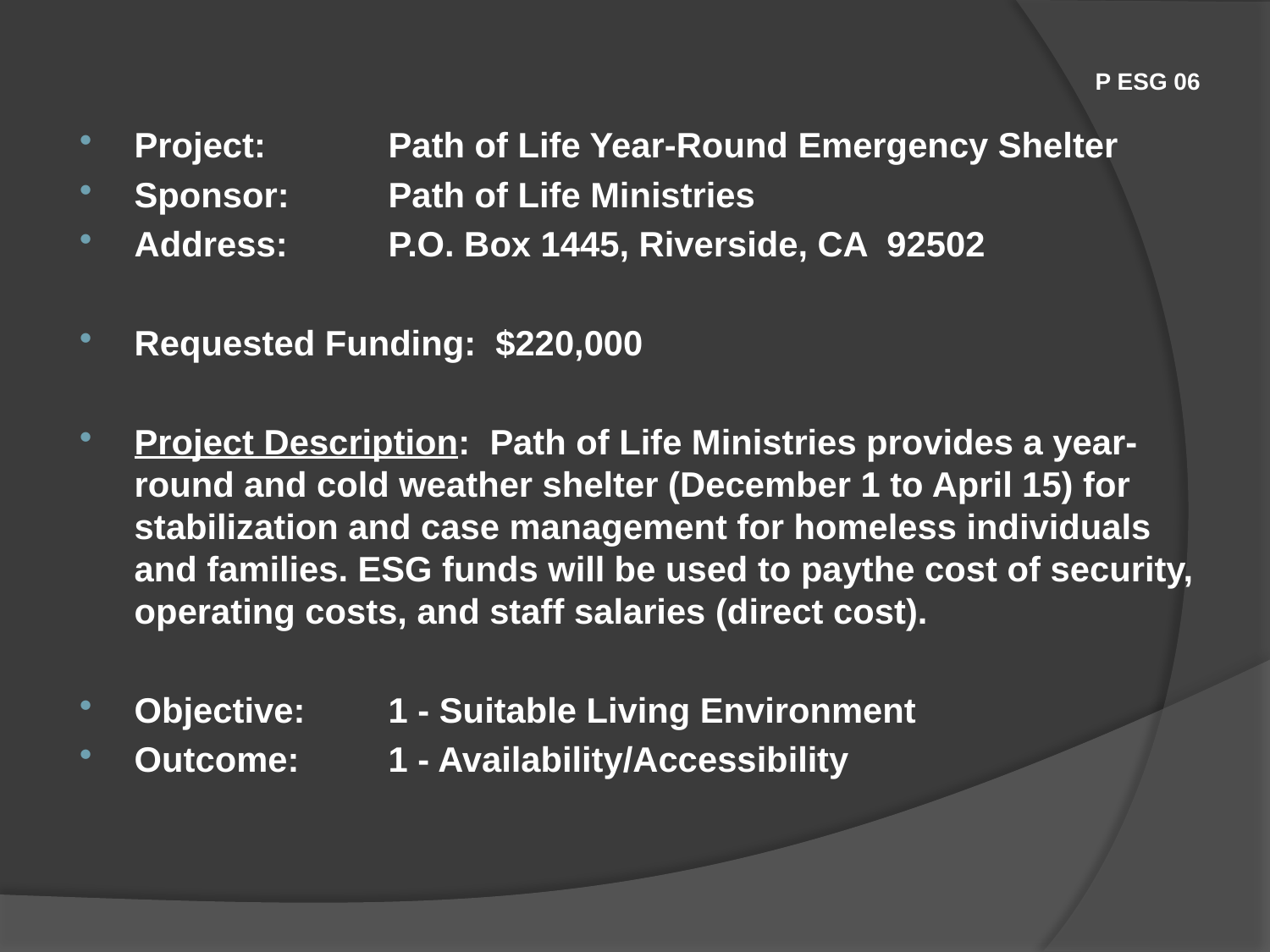

# P ESG 06
Project:	Path of Life Year-Round Emergency Shelter
Sponsor:	Path of Life Ministries
Address:	P.O. Box 1445, Riverside, CA  92502

Requested Funding:  $220,000

Project Description:  Path of Life Ministries provides a year-round and cold weather shelter (December 1 to April 15) for stabilization and case management for homeless individuals and families. ESG funds will be used to paythe cost of security, operating costs, and staff salaries (direct cost).

Objective:	1 - Suitable Living Environment
Outcome:	1 - Availability/Accessibility